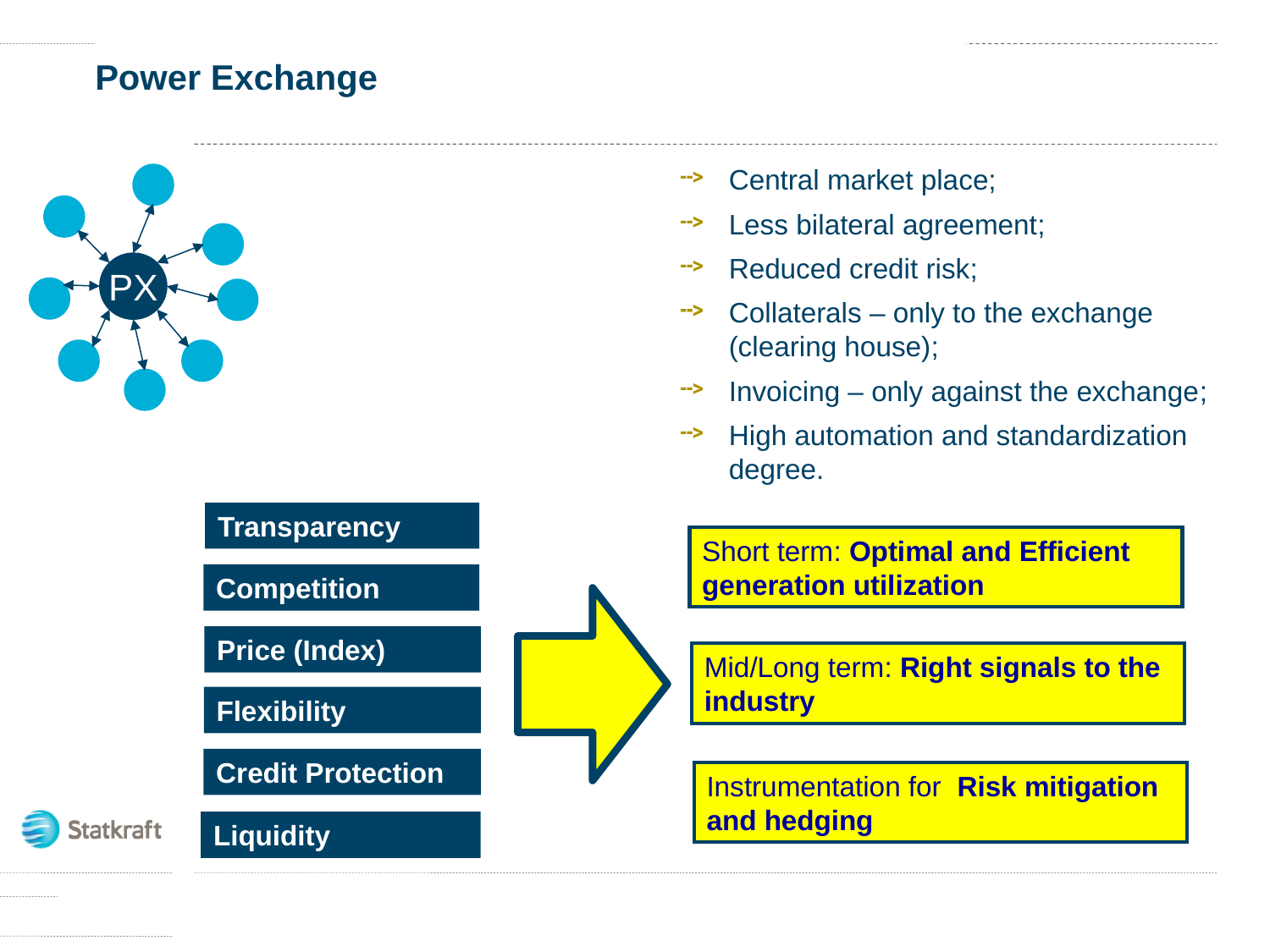

Power Exchange
Central market place;
Less bilateral agreement;
Reduced credit risk;
Collaterals – only to the exchange (clearing house);
Invoicing – only against the exchange;
High automation and standardization degree.

PX

Transparency
Competition
Price (Index)
Flexibility
Credit Protection
Liquidity
Short term: Optimal and Efficient  generation utilization

Mid/Long term: Right signals to the industry
Instrumentation for  Risk mitigation and hedging